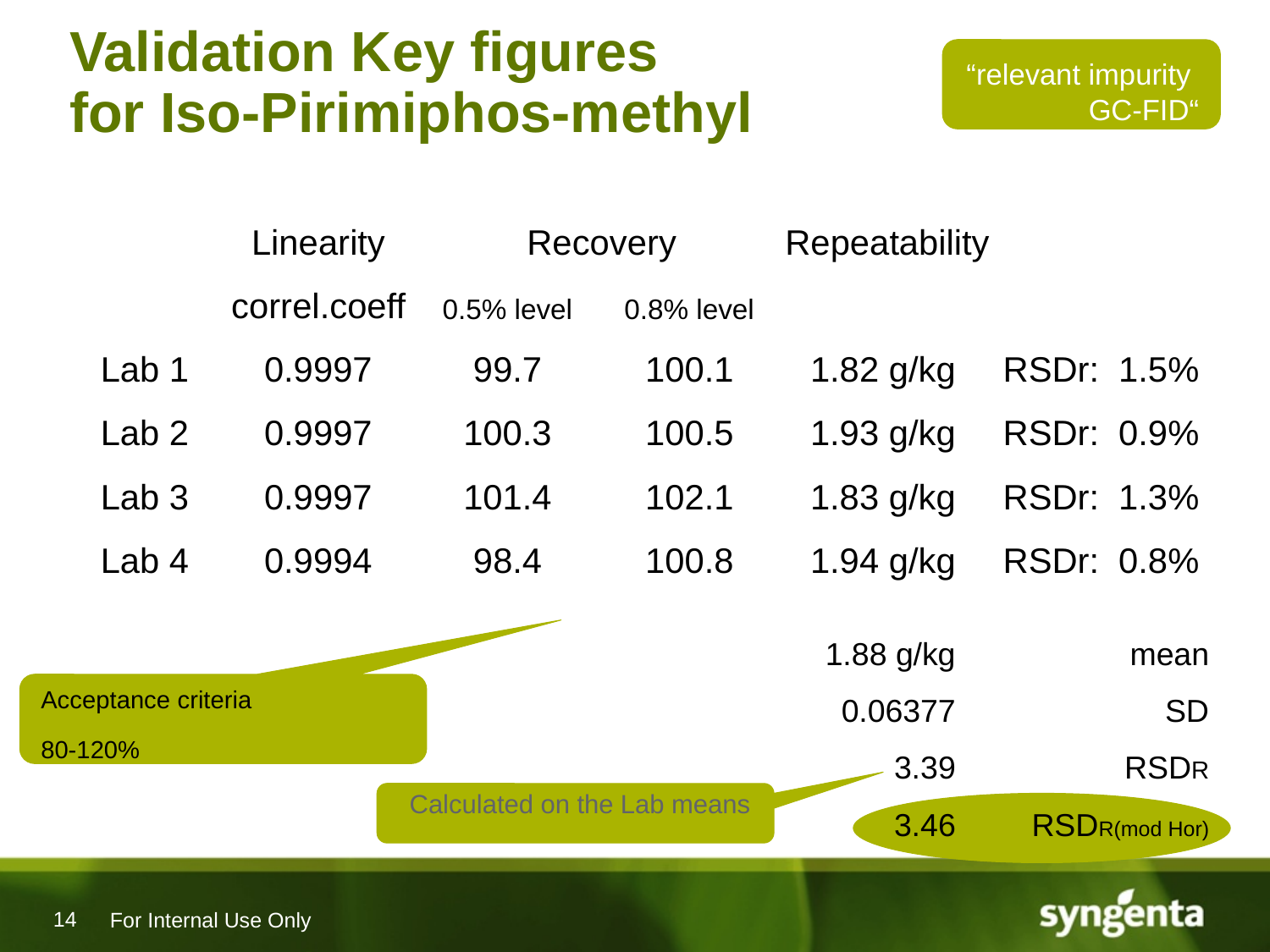

# Validation Key figures for Iso-Pirimiphos-methyl

“relevant impurity
GC-FID“

|  | Linearity | Recovery |  | Repeatability |  |
| --- | --- | --- | --- | --- | --- |
|  | correl.coeff | 0.5% level | 0.8% level |  |  |
| Lab 1 | 0.9997 | 99.7 | 100.1 | 1.82 g/kg | RSDr: 1.5% |
| Lab 2 | 0.9997 | 100.3 | 100.5 | 1.93 g/kg | RSDr: 0.9% |
| Lab 3 | 0.9997 | 101.4 | 102.1 | 1.83 g/kg | RSDr: 1.3% |
| Lab 4 | 0.9994 | 98.4 | 100.8 | 1.94 g/kg | RSDr: 0.8% |
|  |  |  |  |  |  |
| 1.88 g/kg | mean |
| --- | --- |
| 0.06377 | SD |
| 3.39 | RSDR |
| 3.46 | RSDR(mod Hor) |

Calculated on the Lab means
| Acceptance criteria |  |
| --- | --- |
| 80-120% |  |

For Internal Use Only